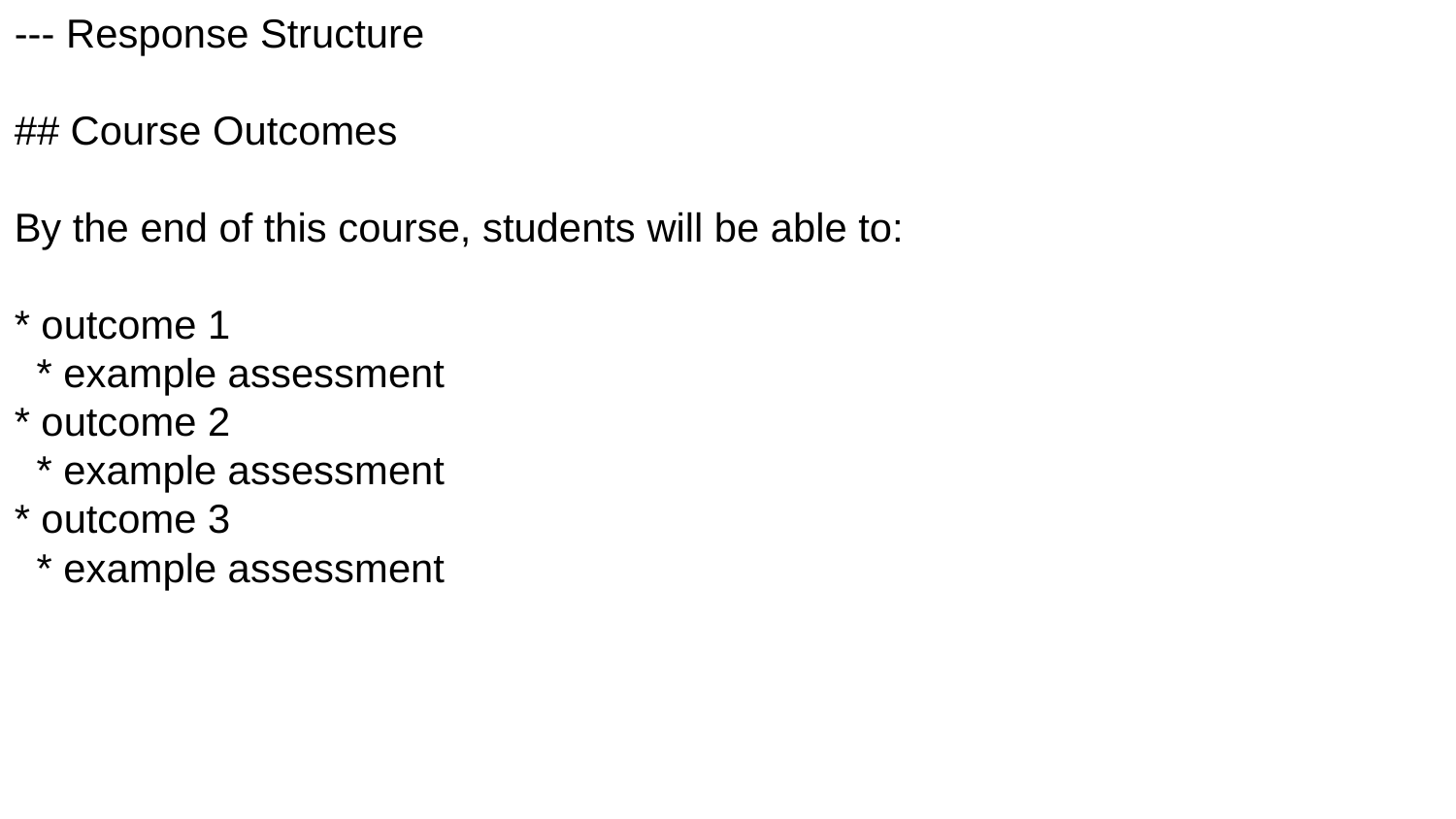

--- Response Structure

## Course Outcomes

By the end of this course, students will be able to:

* outcome 1
  * example assessment
* outcome 2
  * example assessment
* outcome 3
  * example assessment